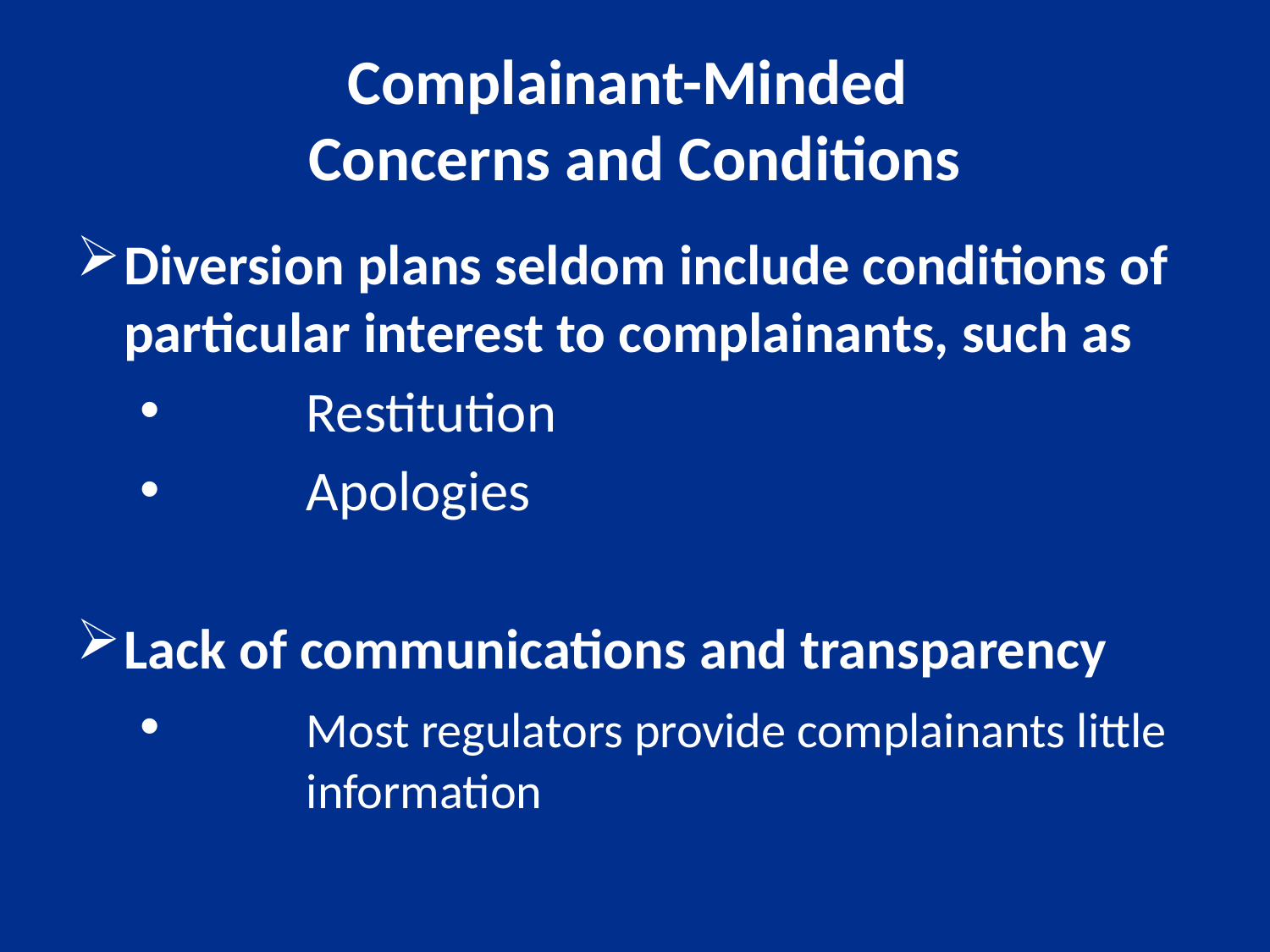

# Complainant-Minded Concerns and Conditions
Diversion plans seldom include conditions of particular interest to complainants, such as
	Restitution
	Apologies

Lack of communications and transparency
	Most regulators provide complainants little 	information